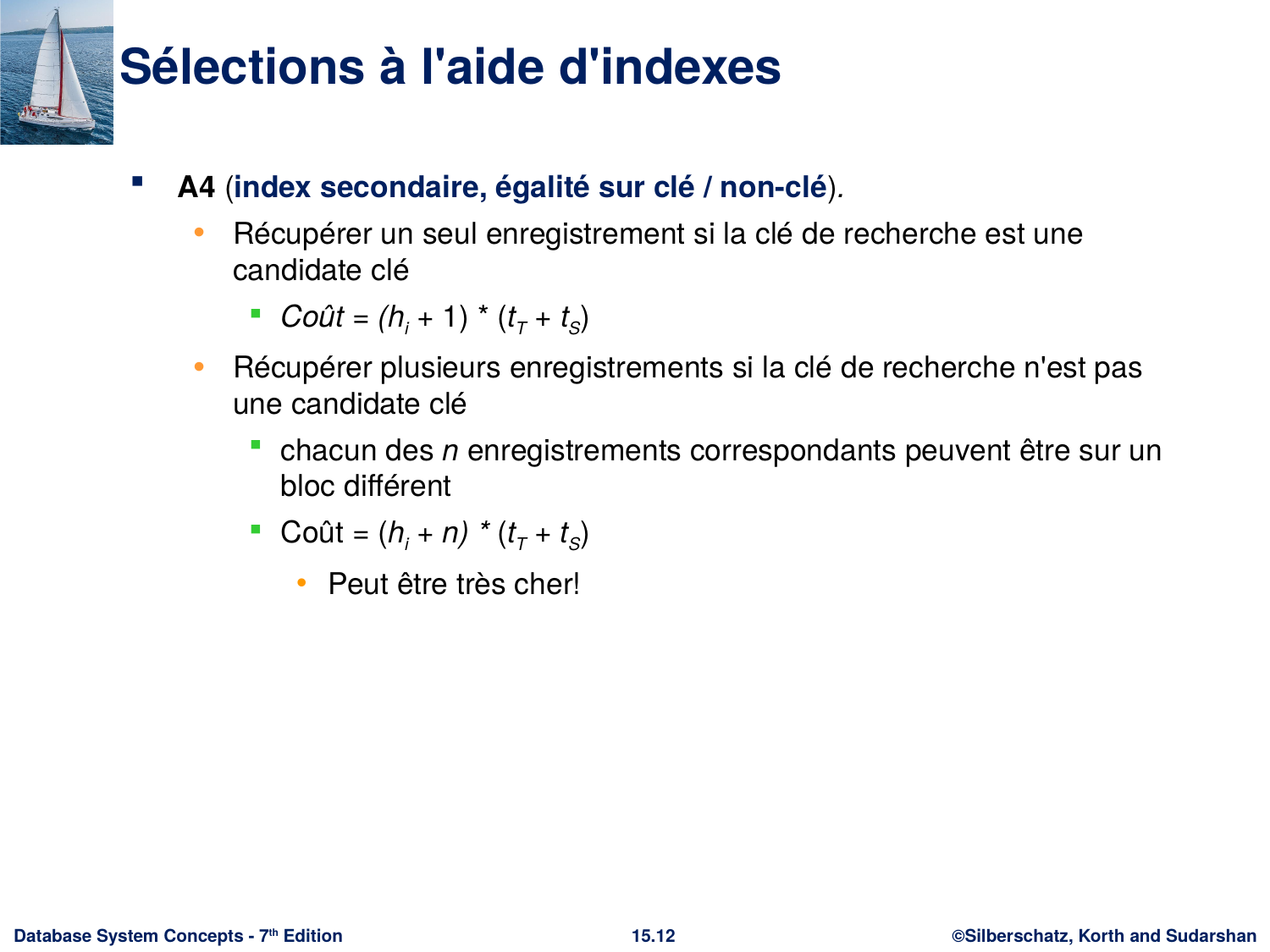

# Sélections à l'aide d'indexes
A4 (index secondaire, égalité sur clé / non-clé).
Récupérer un seul enregistrement si la clé de recherche est une candidate clé
Coût = (hi + 1) * (tT + tS)
Récupérer plusieurs enregistrements si la clé de recherche n'est pas une candidate clé
chacun des n enregistrements correspondants peuvent être sur un bloc différent
Coût = (hi + n) * (tT + tS)
Peut être très cher!